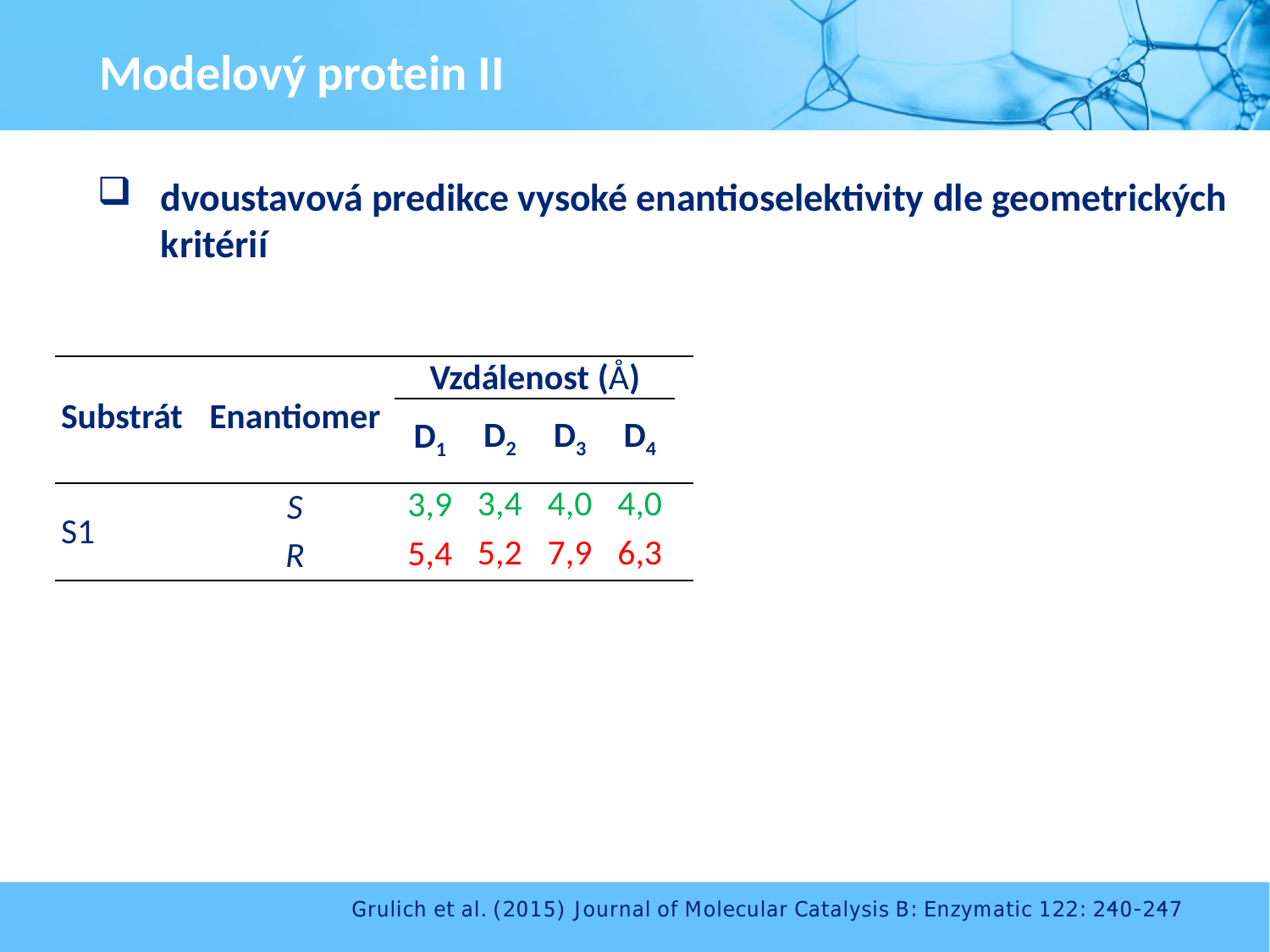

# Modelový protein II
dvoustavová predikce vysoké enantioselektivity dle geometrických kritérií

| Substrát | Enantiomer | Vzdálenost (Å) |  |  |  | Predikován jako dobře reaktivní | Predikovaná vysoká preference |
| --- | --- | --- | --- | --- | --- | --- | --- |
|  |  | D1 | D2 | D3 | D4 |  |  |
| S1 | S | 3,9 | 3,4 | 4,0 | 4,0 | √ | ( S ) |
|  | R | 5,4 | 5,2 | 7,9 | 6,3 | × |  |
Grulich et al. (2015) Journal of Molecular Catalysis B: Enzymatic 122: 240-247